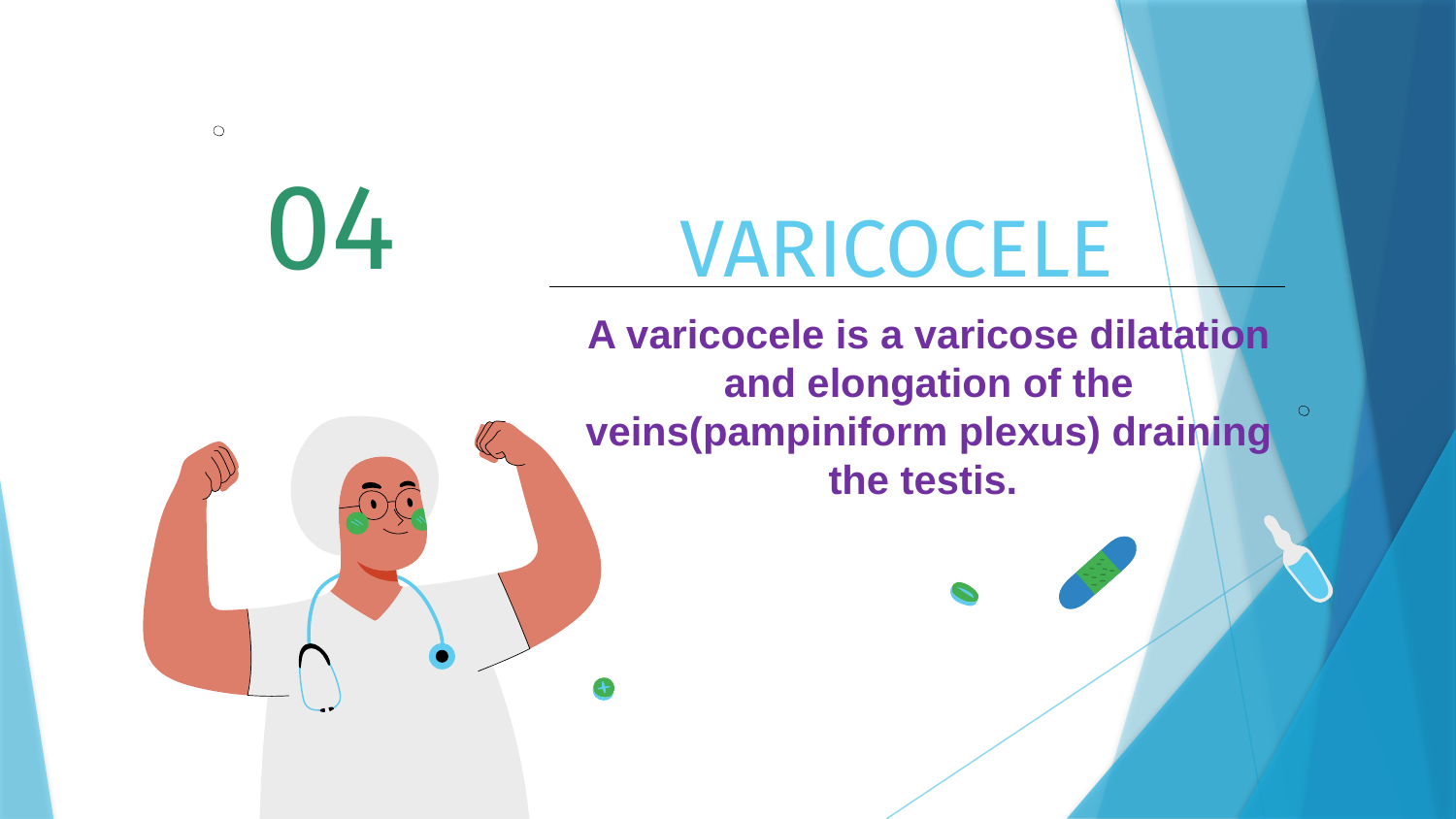

04
A varicocele is a varicose dilatation and elongation of the veins(pampiniform plexus) draining the testis.
# VARICOCELE